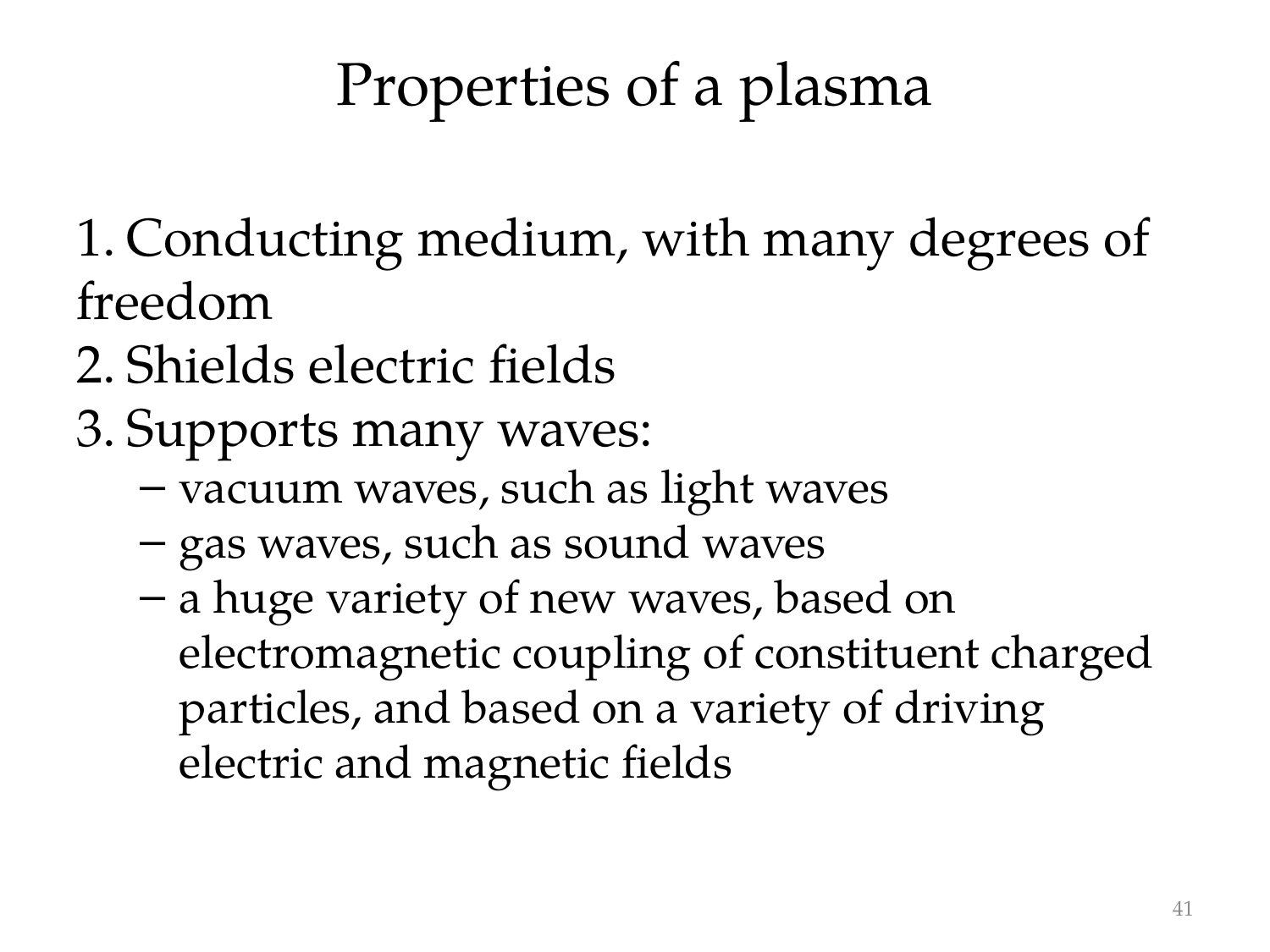

# Properties of a plasma
1. Conducting medium, with many degrees of freedom
2. Shields electric fields
3. Supports many waves:
vacuum waves, such as light waves
gas waves, such as sound waves
a huge variety of new waves, based on electromagnetic coupling of constituent charged particles, and based on a variety of driving electric and magnetic fields
41